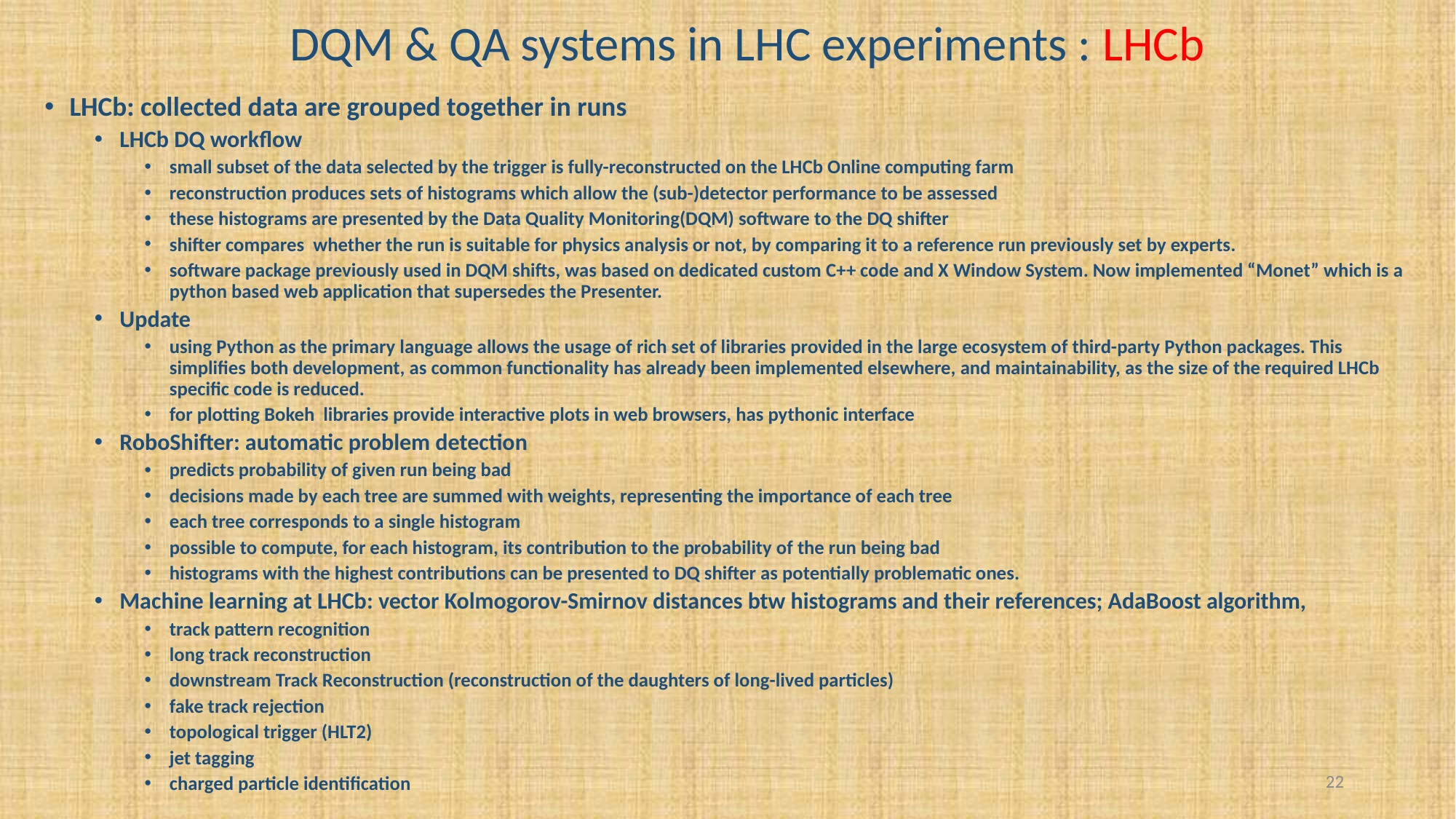

# DQM & QA systems in LHC experiments : LHCb
LHCb: collected data are grouped together in runs
LHCb DQ workflow
small subset of the data selected by the trigger is fully-reconstructed on the LHCb Online computing farm
reconstruction produces sets of histograms which allow the (sub-)detector performance to be assessed
these histograms are presented by the Data Quality Monitoring(DQM) software to the DQ shifter
shifter compares  whether the run is suitable for physics analysis or not, by comparing it to a reference run previously set by experts.
software package previously used in DQM shifts, was based on dedicated custom C++ code and X Window System. Now implemented “Monet” which is a python based web application that supersedes the Presenter.
Update
using Python as the primary language allows the usage of rich set of libraries provided in the large ecosystem of third-party Python packages. This simplifies both development, as common functionality has already been implemented elsewhere, and maintainability, as the size of the required LHCb specific code is reduced.
for plotting Bokeh  libraries provide interactive plots in web browsers, has pythonic interface
RoboShifter: automatic problem detection
predicts probability of given run being bad
decisions made by each tree are summed with weights, representing the importance of each tree
each tree corresponds to a single histogram
possible to compute, for each histogram, its contribution to the probability of the run being bad
histograms with the highest contributions can be presented to DQ shifter as potentially problematic ones.
Machine learning at LHCb: vector Kolmogorov-Smirnov distances btw histograms and their references; AdaBoost algorithm,
track pattern recognition
long track reconstruction
downstream Track Reconstruction (reconstruction of the daughters of long-lived particles)
fake track rejection
topological trigger (HLT2)
jet tagging
charged particle identification

22